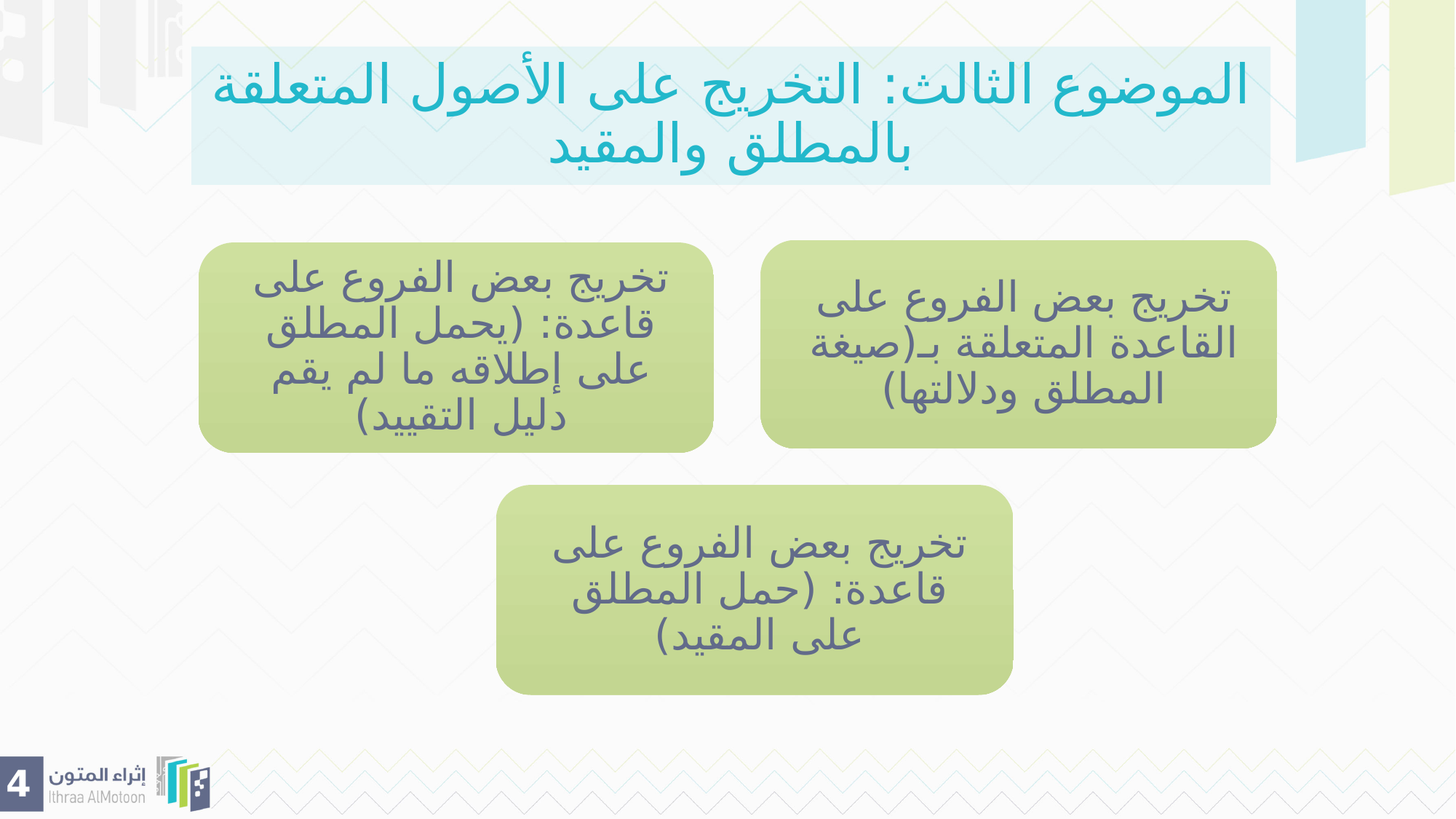

# الموضوع الثالث: التخريج على الأصول المتعلقة بالمطلق والمقيد
تخريج بعض الفروع على قاعدة: (يحمل المطلق على إطلاقه ما لم يقم دليل التقييد)
تخريج بعض الفروع على القاعدة المتعلقة بـ(صيغة المطلق ودلالتها)
تخريج بعض الفروع على قاعدة: (حمل المطلق على المقيد)